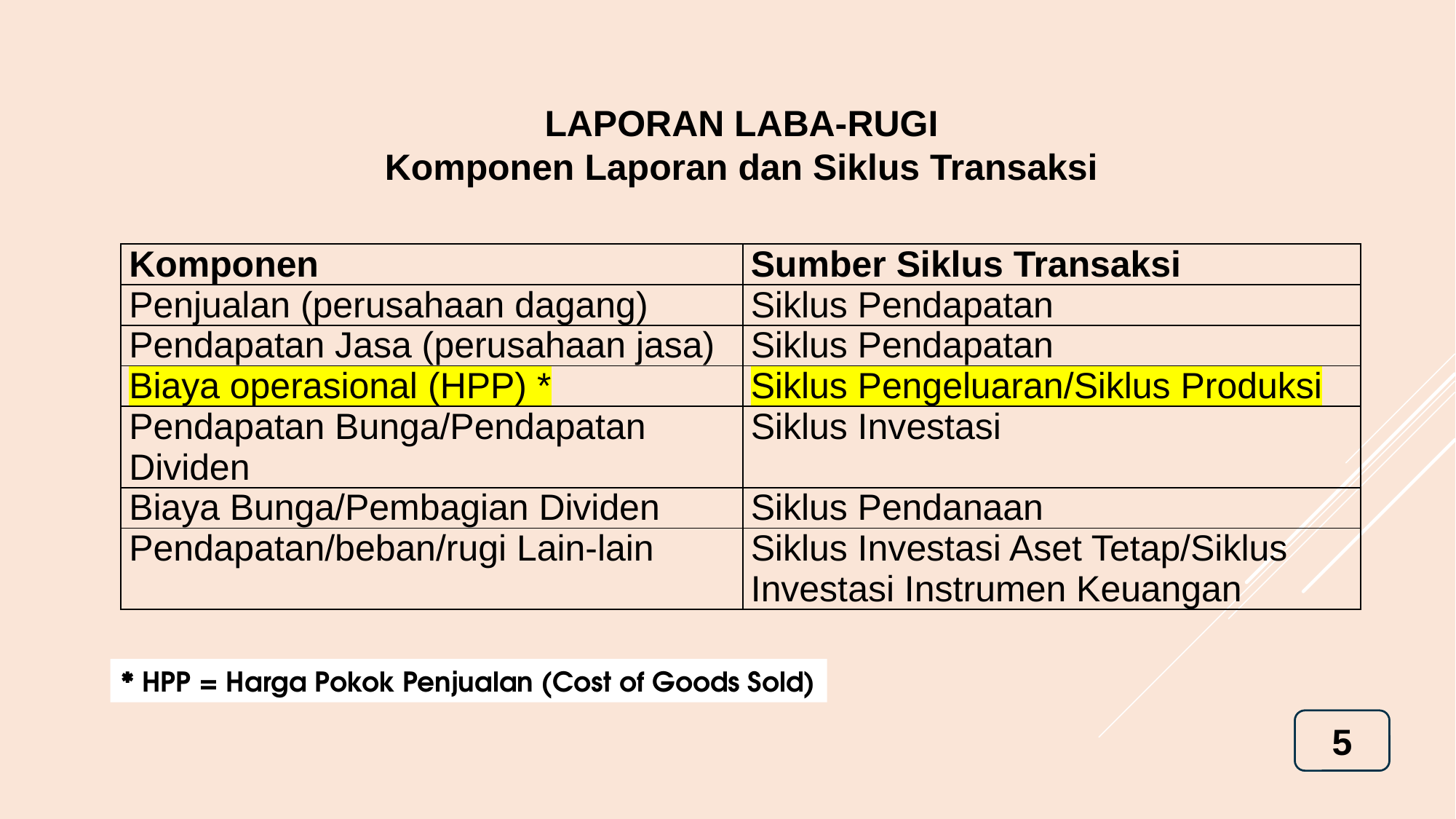

LAPORAN LABA-RUGI
Komponen Laporan dan Siklus Transaksi
| Komponen | Sumber Siklus Transaksi |
| --- | --- |
| Penjualan (perusahaan dagang) | Siklus Pendapatan |
| Pendapatan Jasa (perusahaan jasa) | Siklus Pendapatan |
| Biaya operasional (HPP) \* | Siklus Pengeluaran/Siklus Produksi |
| Pendapatan Bunga/Pendapatan Dividen | Siklus Investasi |
| Biaya Bunga/Pembagian Dividen | Siklus Pendanaan |
| Pendapatan/beban/rugi Lain-lain | Siklus Investasi Aset Tetap/Siklus Investasi Instrumen Keuangan |
* HPP = Harga Pokok Penjualan (Cost of Goods Sold)